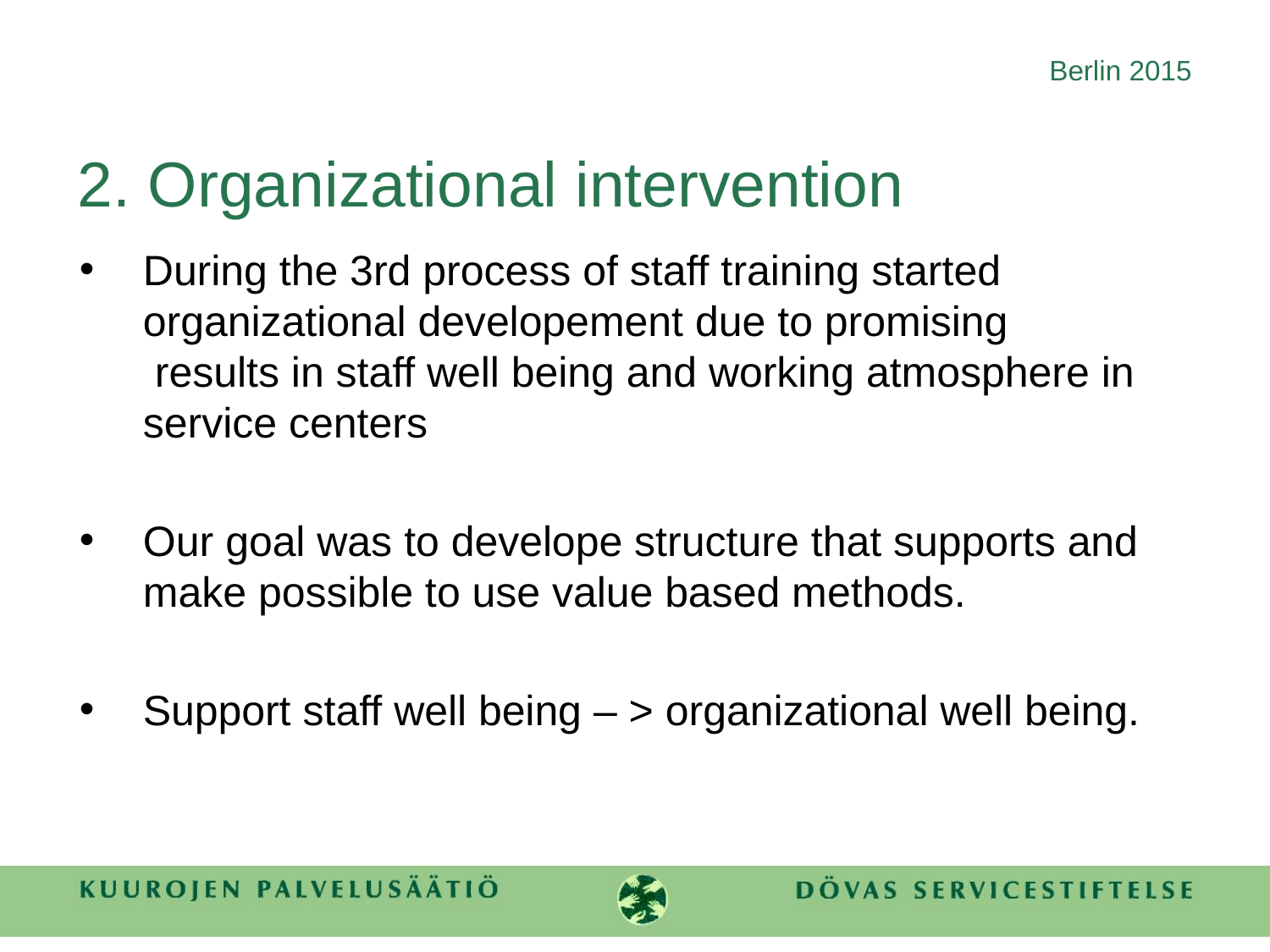

Berlin 2015
# 2. Organizational intervention
During the 3rd process of staff training started organizational developement due to promising                  results in staff well being and working atmosphere in service centers

Our goal was to develope structure that supports and make possible to use value based methods.

Support staff well being – > organizational well being.